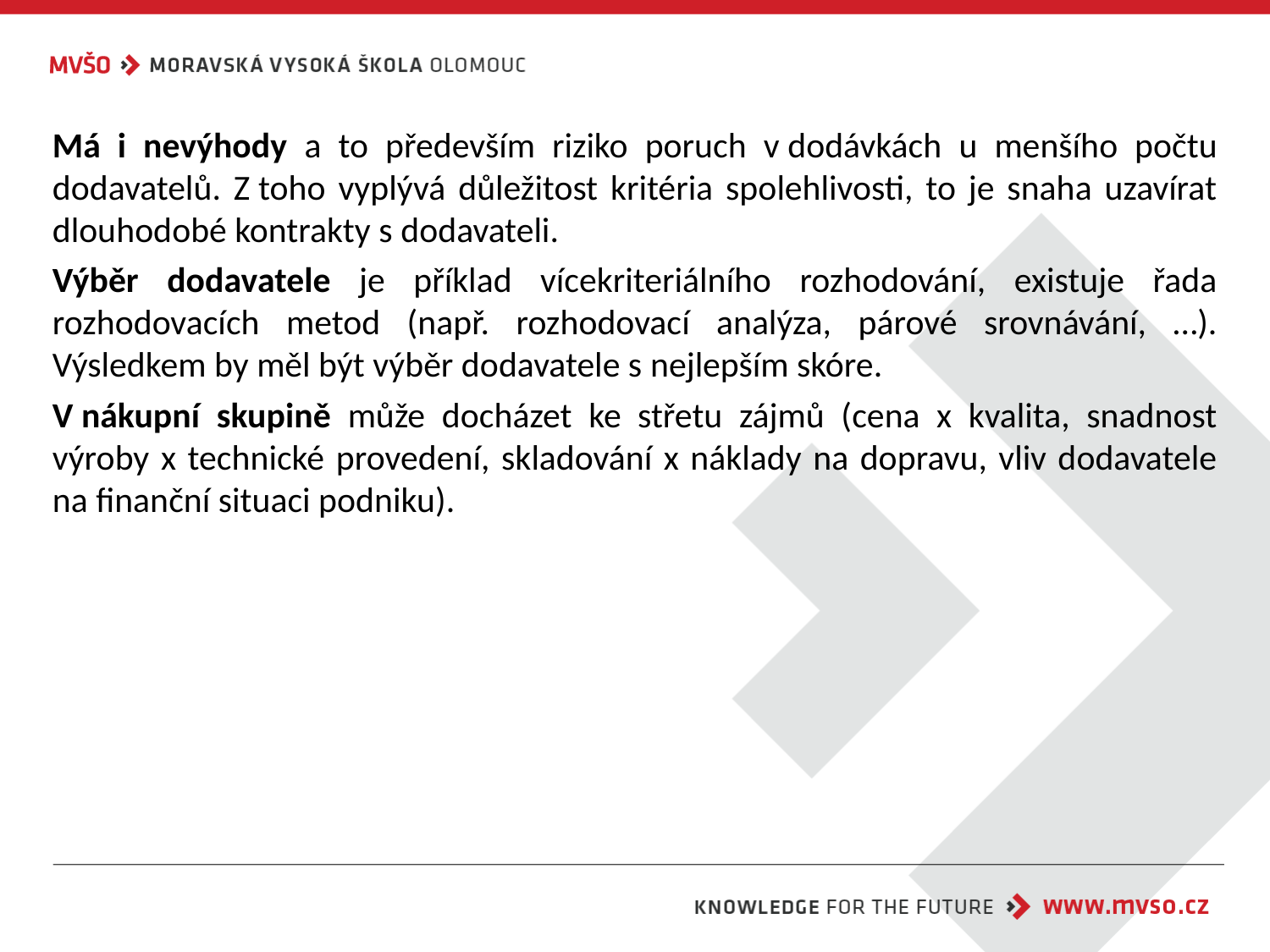

Má i nevýhody a to především riziko poruch v dodávkách u menšího počtu dodavatelů. Z toho vyplývá důležitost kritéria spolehlivosti, to je snaha uzavírat dlouhodobé kontrakty s dodavateli.
Výběr dodavatele je příklad vícekriteriálního rozhodování, existuje řada rozhodovacích metod (např. rozhodovací analýza, párové srovnávání, …). Výsledkem by měl být výběr dodavatele s nejlepším skóre.
V nákupní skupině může docházet ke střetu zájmů (cena x kvalita, snadnost výroby x technické provedení, skladování x náklady na dopravu, vliv dodavatele na finanční situaci podniku).